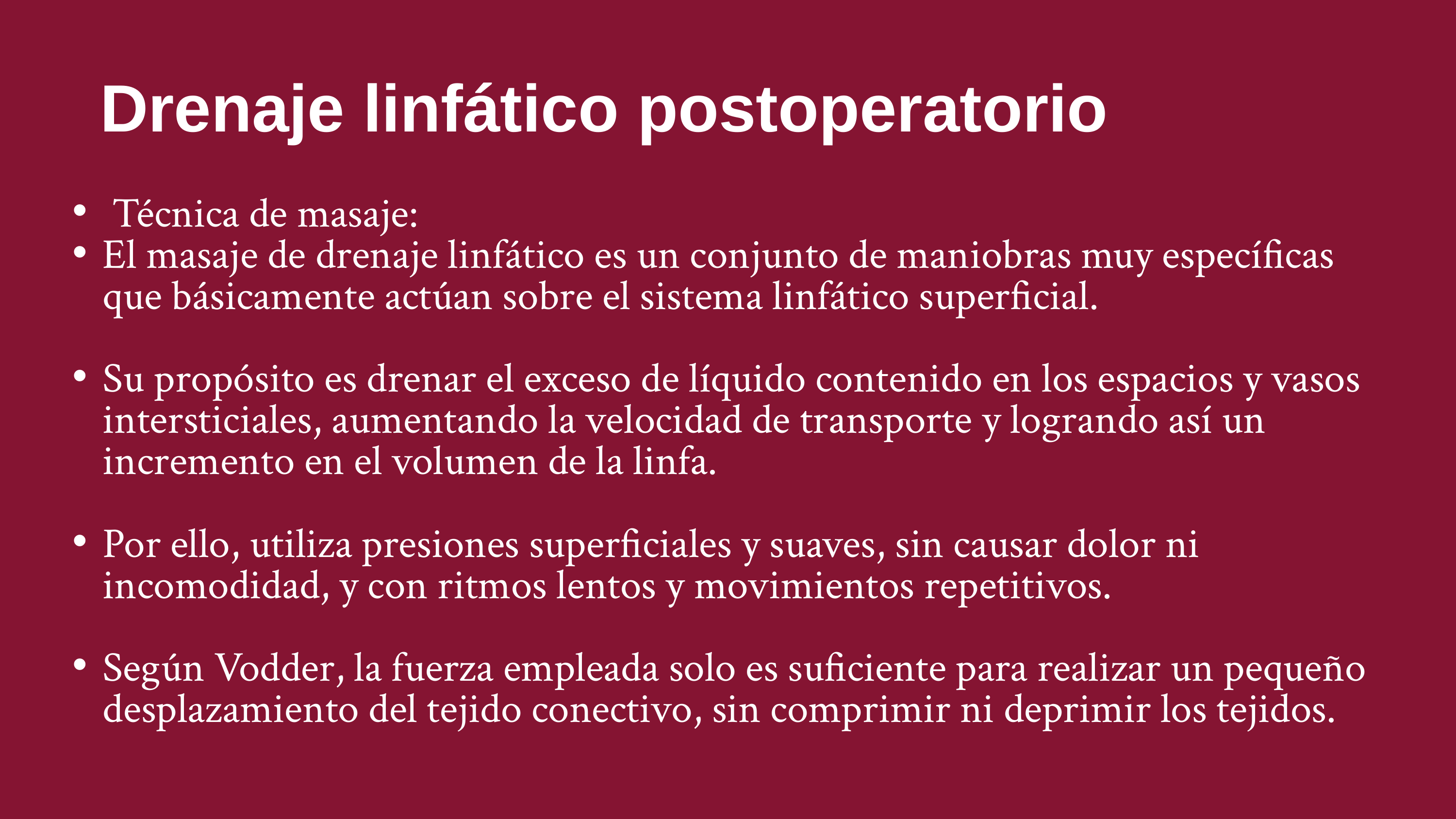

Drenaje linfático postoperatorio
 Técnica de masaje:
El masaje de drenaje linfático es un conjunto de maniobras muy específicas que básicamente actúan sobre el sistema linfático superficial.

Su propósito es drenar el exceso de líquido contenido en los espacios y vasos intersticiales, aumentando la velocidad de transporte y logrando así un incremento en el volumen de la linfa.

Por ello, utiliza presiones superficiales y suaves, sin causar dolor ni incomodidad, y con ritmos lentos y movimientos repetitivos.

Según Vodder, la fuerza empleada solo es suficiente para realizar un pequeño desplazamiento del tejido conectivo, sin comprimir ni deprimir los tejidos.